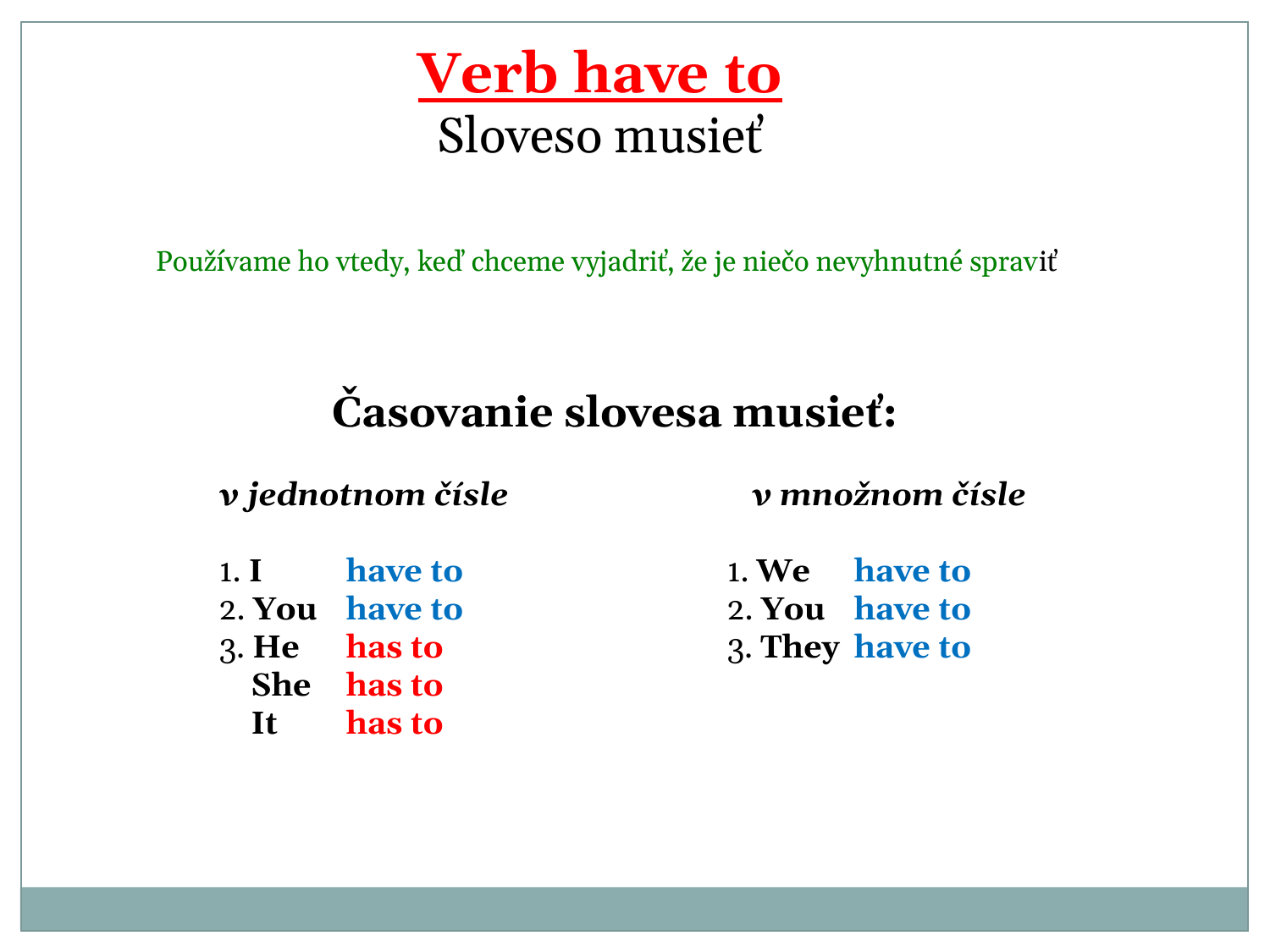

Verb have to
Sloveso musieť

 Používame ho vtedy, keď chceme vyjadriť, že je niečo nevyhnutné spraviť
Časovanie slovesa musieť:

  v jednotnom čísle		     v množnom čísle

	1. I 	have to			1. We	have to
	2. You	have to			2. You	have to
	3. He	has to			3. They	have to
	    She 	has to
	    It	has to